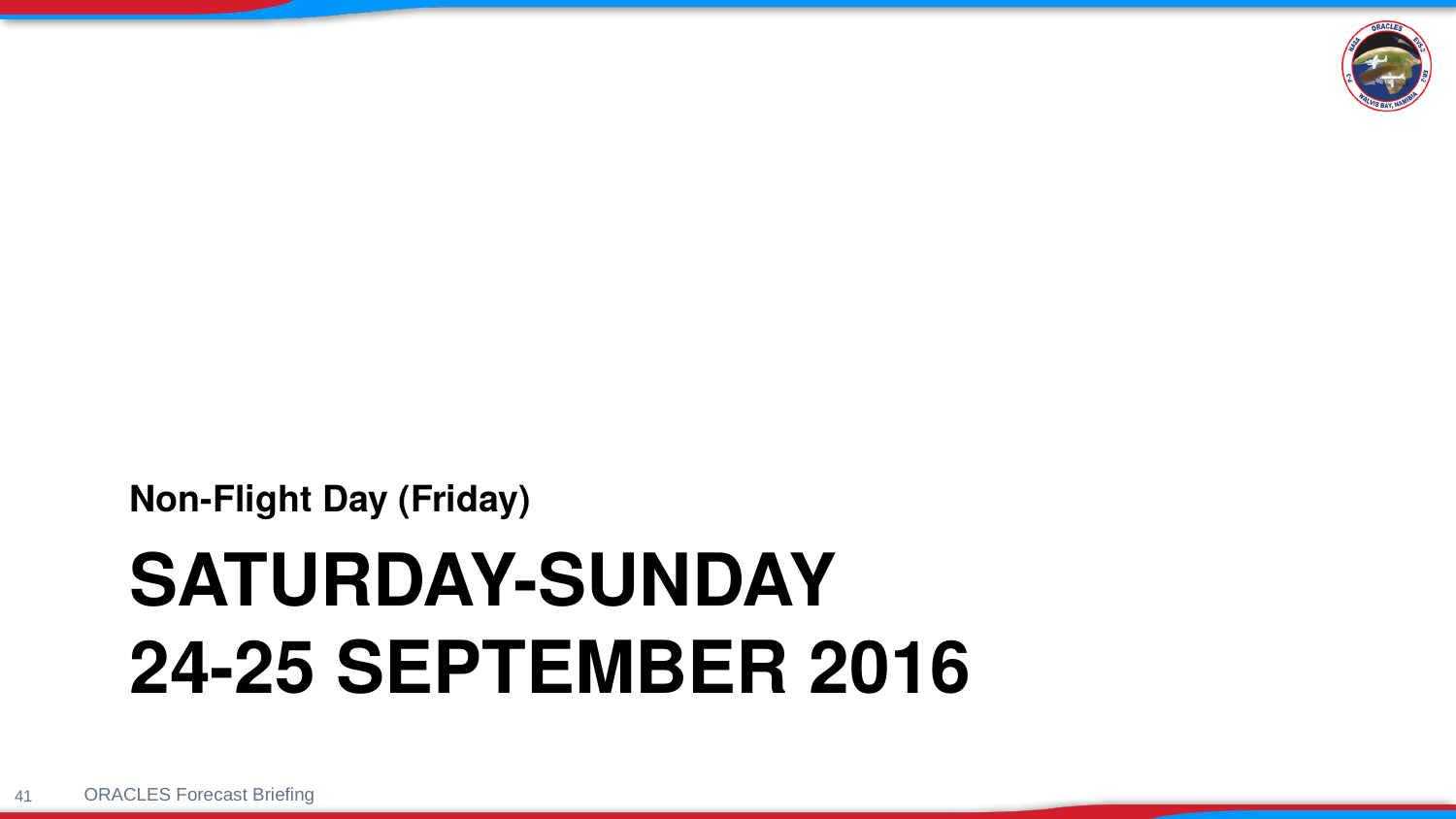

Non-Flight Day (Friday)
# Saturday-Sunday 24-25 September 2016
ORACLES Forecast Briefing
41